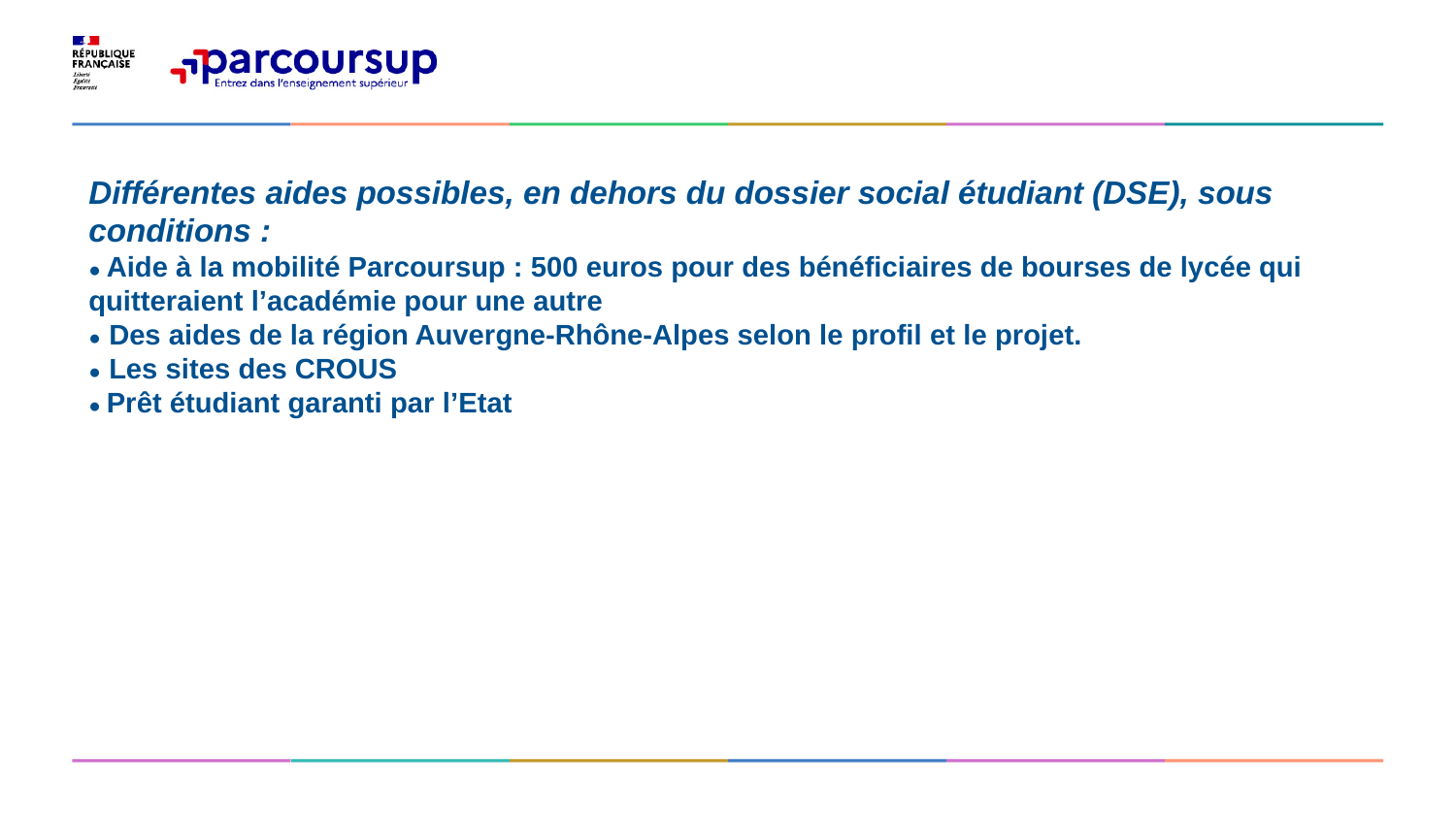

Différentes aides possibles, en dehors du dossier social étudiant (DSE), sous conditions :
● Aide à la mobilité Parcoursup : 500 euros pour des bénéficiaires de bourses de lycée qui    quitteraient l’académie pour une autre
● Des aides de la région Auvergne-Rhône-Alpes selon le profil et le projet.
● Les sites des CROUS
● Prêt étudiant garanti par l’Etat